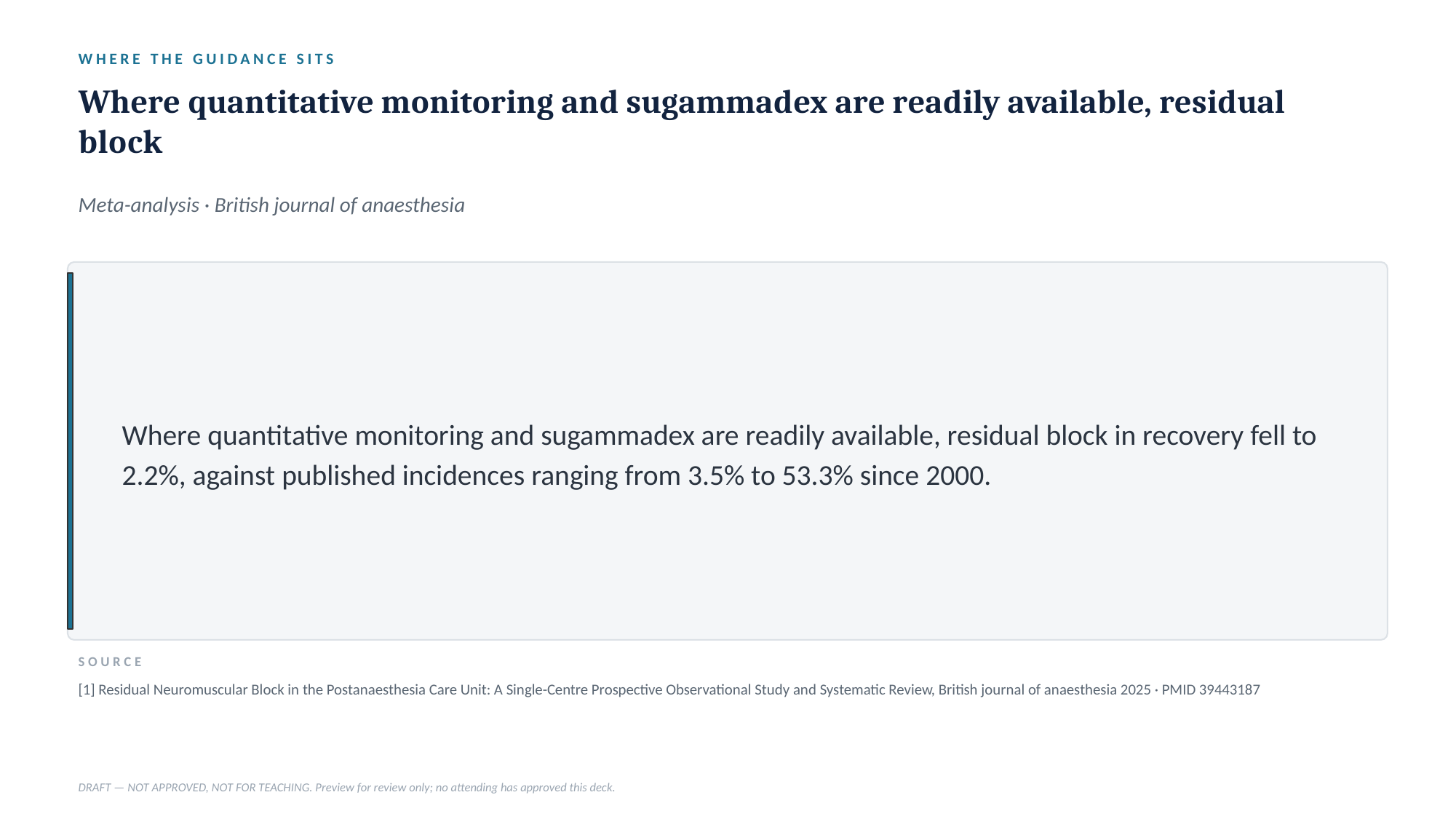

WHERE THE GUIDANCE SITS
Where quantitative monitoring and sugammadex are readily available, residual block
Meta-analysis · British journal of anaesthesia

Where quantitative monitoring and sugammadex are readily available, residual block in recovery fell to 2.2%, against published incidences ranging from 3.5% to 53.3% since 2000.
SOURCE
[1] Residual Neuromuscular Block in the Postanaesthesia Care Unit: A Single-Centre Prospective Observational Study and Systematic Review, British journal of anaesthesia 2025 · PMID 39443187
DRAFT — NOT APPROVED, NOT FOR TEACHING. Preview for review only; no attending has approved this deck.